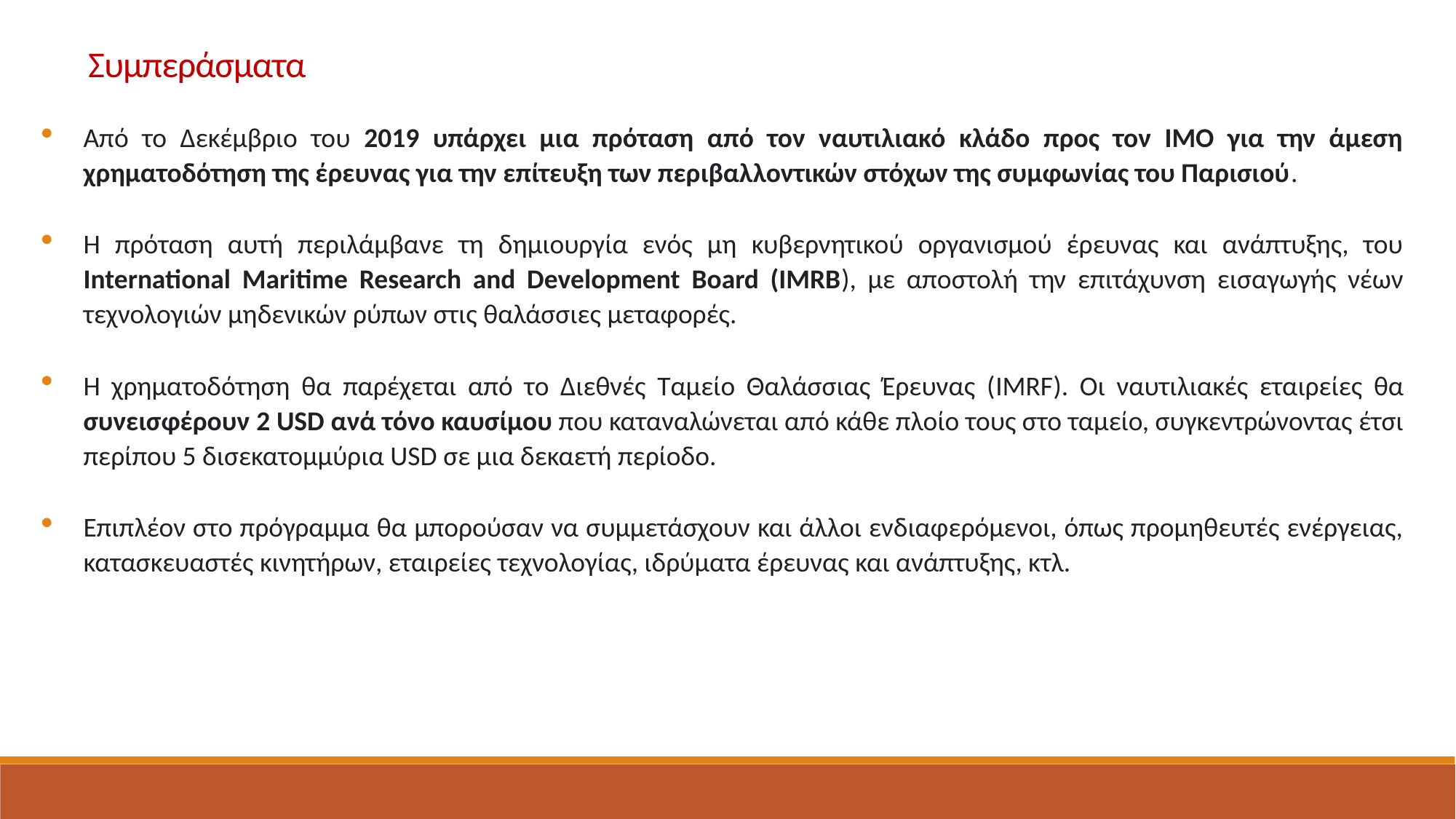

Συμπεράσματα
Από το Δεκέμβριο του 2019 υπάρχει μια πρόταση από τον ναυτιλιακό κλάδο προς τον ΙΜΟ για την άμεση χρηματοδότηση της έρευνας για την επίτευξη των περιβαλλοντικών στόχων της συμφωνίας του Παρισιού.
Η πρόταση αυτή περιλάμβανε τη δημιουργία ενός μη κυβερνητικού οργανισμού έρευνας και ανάπτυξης, του International Maritime Research and Development Board (IMRB), με αποστολή την επιτάχυνση εισαγωγής νέων τεχνολογιών μηδενικών ρύπων στις θαλάσσιες μεταφορές.
Η χρηματοδότηση θα παρέχεται από το Διεθνές Ταμείο Θαλάσσιας Έρευνας (IMRF). Οι ναυτιλιακές εταιρείες θα συνεισφέρουν 2 USD ανά τόνο καυσίμου που καταναλώνεται από κάθε πλοίο τους στο ταμείο, συγκεντρώνοντας έτσι περίπου 5 δισεκατομμύρια USD σε μια δεκαετή περίοδο.
Επιπλέον στο πρόγραμμα θα μπορούσαν να συμμετάσχουν και άλλοι ενδιαφερόμενοι, όπως προμηθευτές ενέργειας, κατασκευαστές κινητήρων, εταιρείες τεχνολογίας, ιδρύματα έρευνας και ανάπτυξης, κτλ.